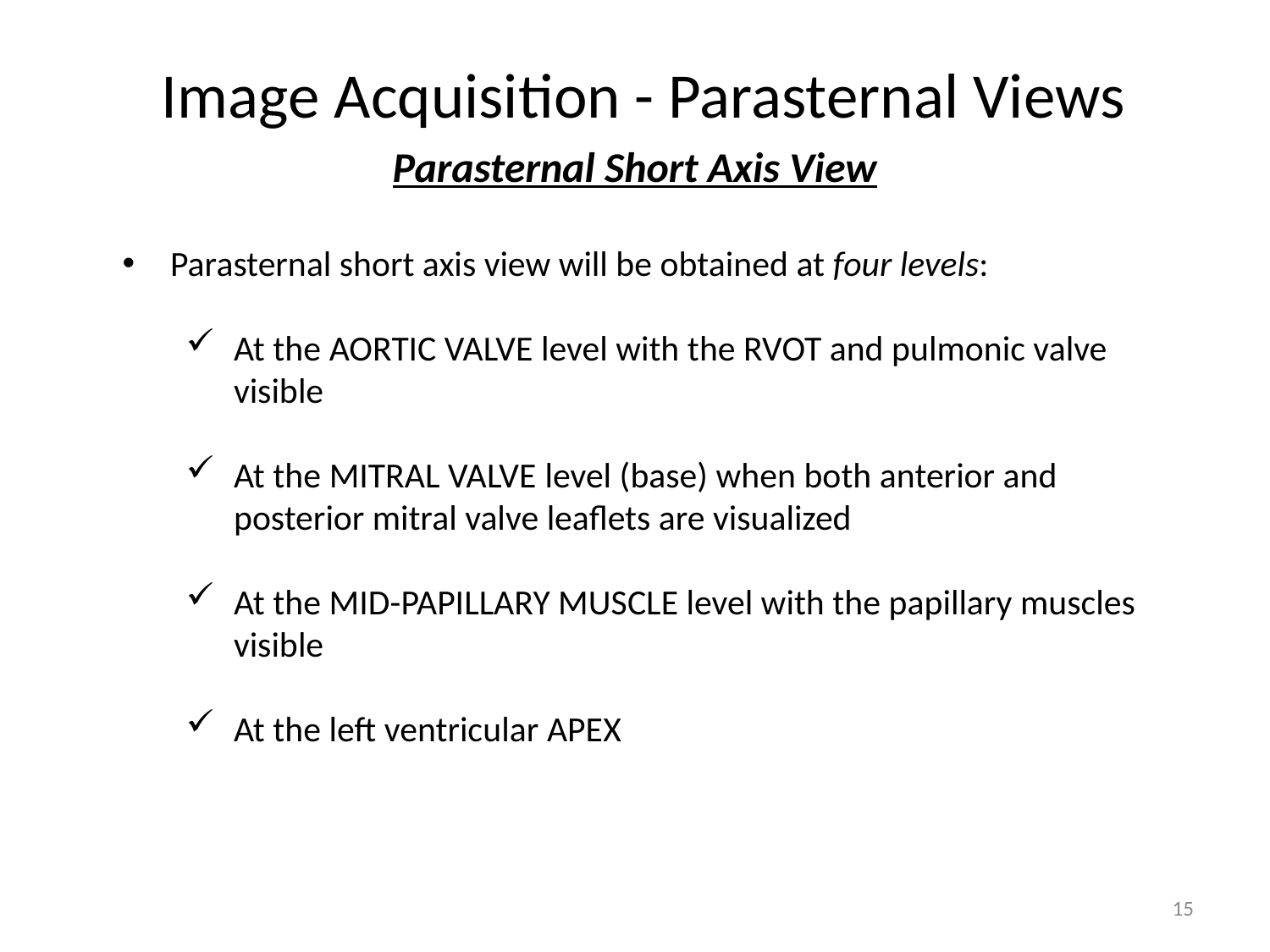

# Image Acquisition - Parasternal Views
Parasternal Short Axis View
Parasternal short axis view will be obtained at four levels:

At the aortic valve level with the RVOT and pulmonic valve visible

At the mitral valve level (base) when both anterior and posterior mitral valve leaflets are visualized

At the MID-papillary muscle level with the papillary muscles visible

At the left ventricular apex
15